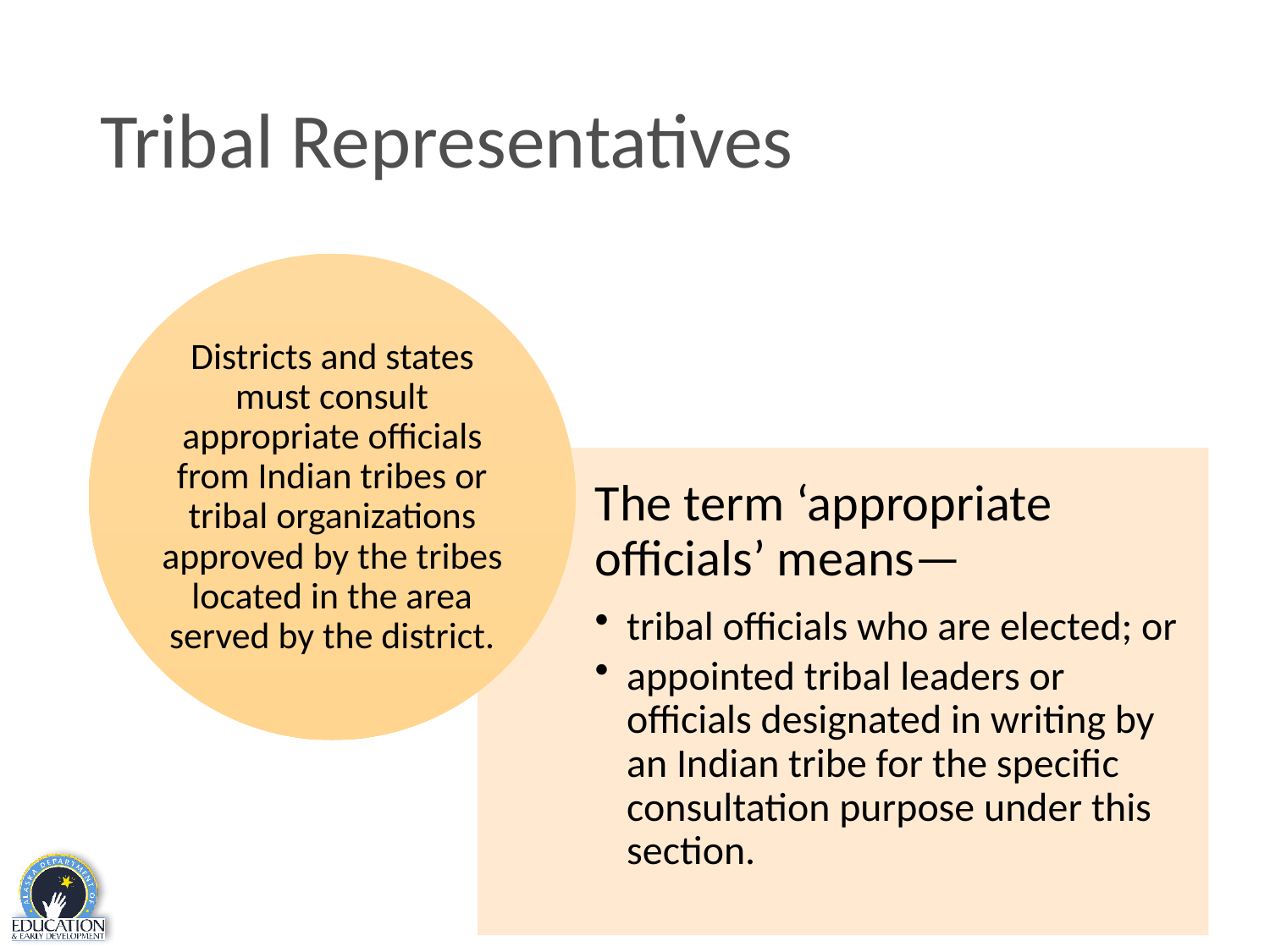

# Tribal Representatives
The term ‘appropriate officials’ means—
tribal officials who are elected; or
appointed tribal leaders or officials designated in writing by an Indian tribe for the specific consultation purpose under this section.
Districts and states must consult appropriate officials from Indian tribes or tribal organizations approved by the tribes located in the area served by the district.